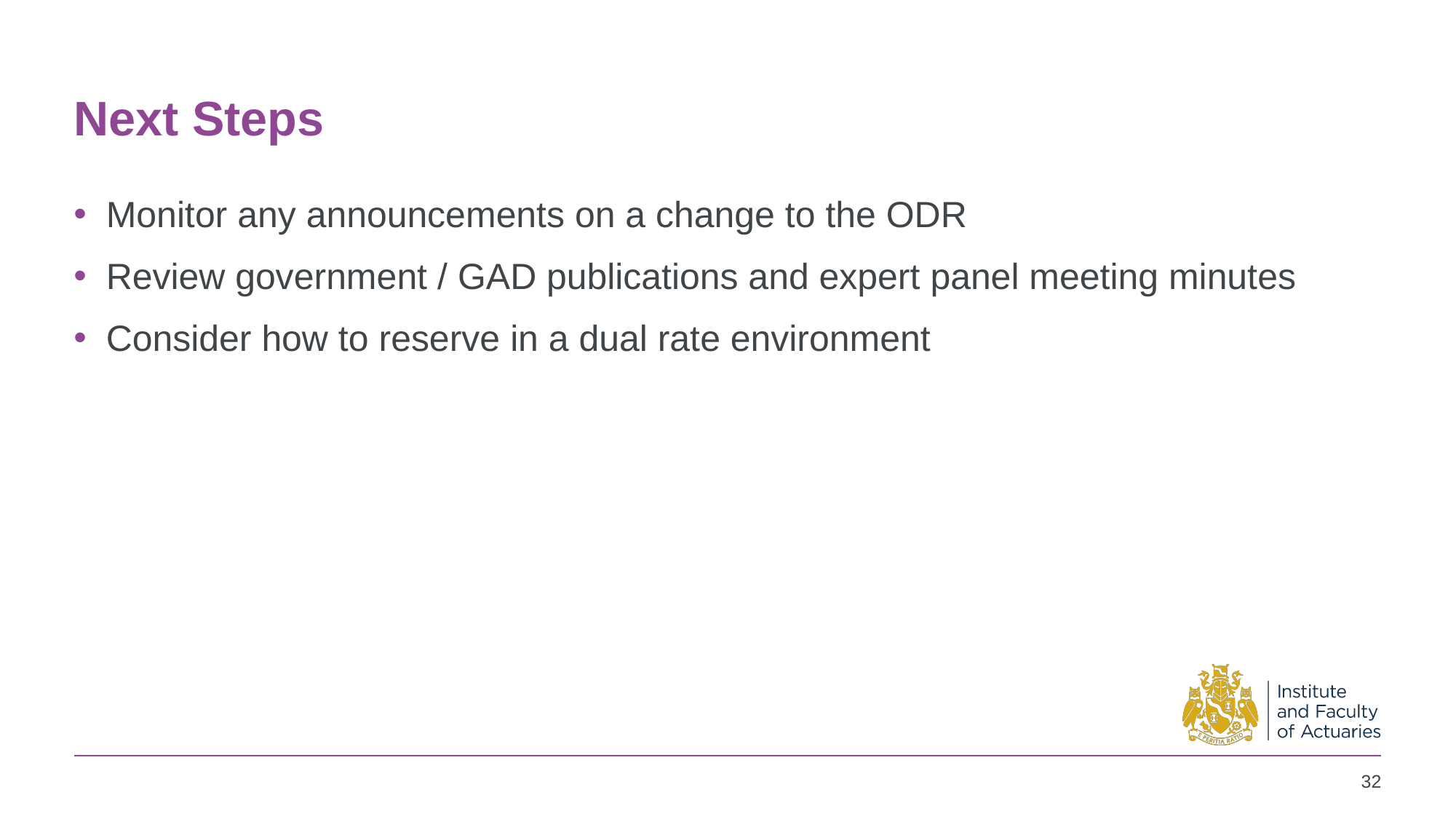

# Next Steps
Monitor any announcements on a change to the ODR
Review government / GAD publications and expert panel meeting minutes
Consider how to reserve in a dual rate environment
32